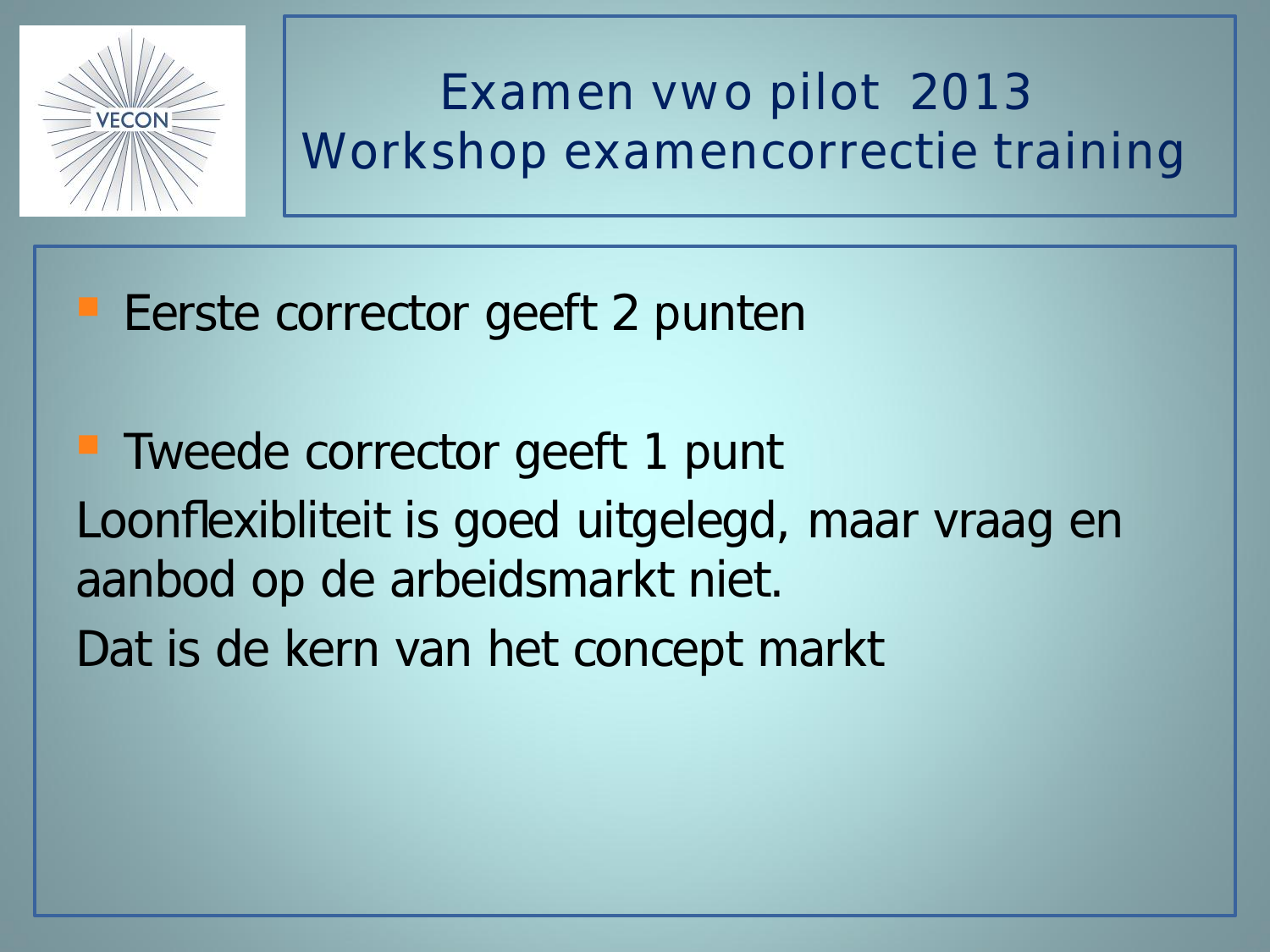

# Examen vwo pilot  2013 Workshop examencorrectie training
Eerste corrector geeft 2 punten

Tweede corrector geeft 1 punt
Loonflexibliteit is goed uitgelegd, maar vraag en aanbod op de arbeidsmarkt niet.
Dat is de kern van het concept markt